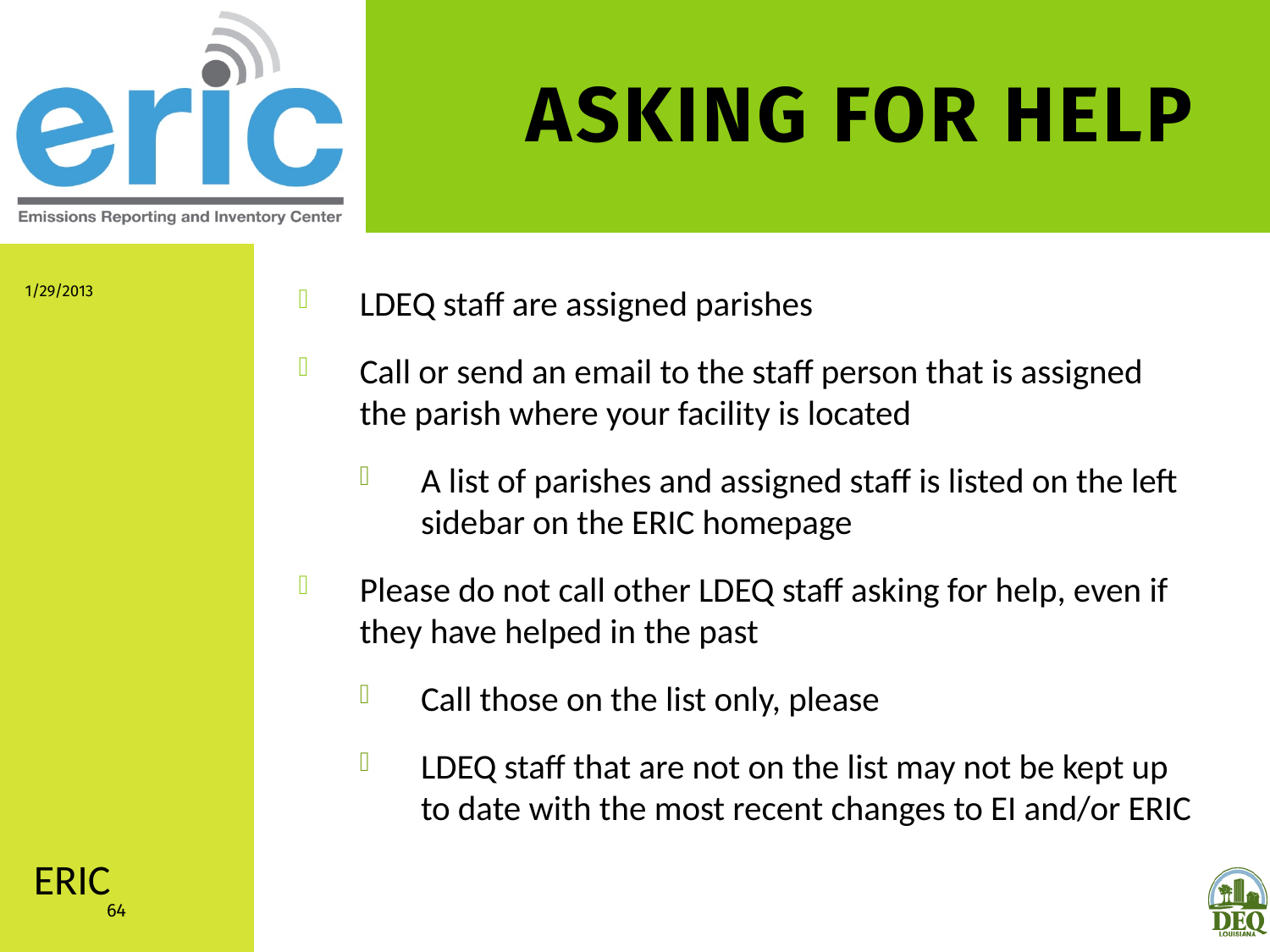

# Asking for Help
1/29/2013
LDEQ staff are assigned parishes
Call or send an email to the staff person that is assigned the parish where your facility is located
A list of parishes and assigned staff is listed on the left sidebar on the ERIC homepage
Please do not call other LDEQ staff asking for help, even if they have helped in the past
Call those on the list only, please
LDEQ staff that are not on the list may not be kept up to date with the most recent changes to EI and/or ERIC

ERIC
64